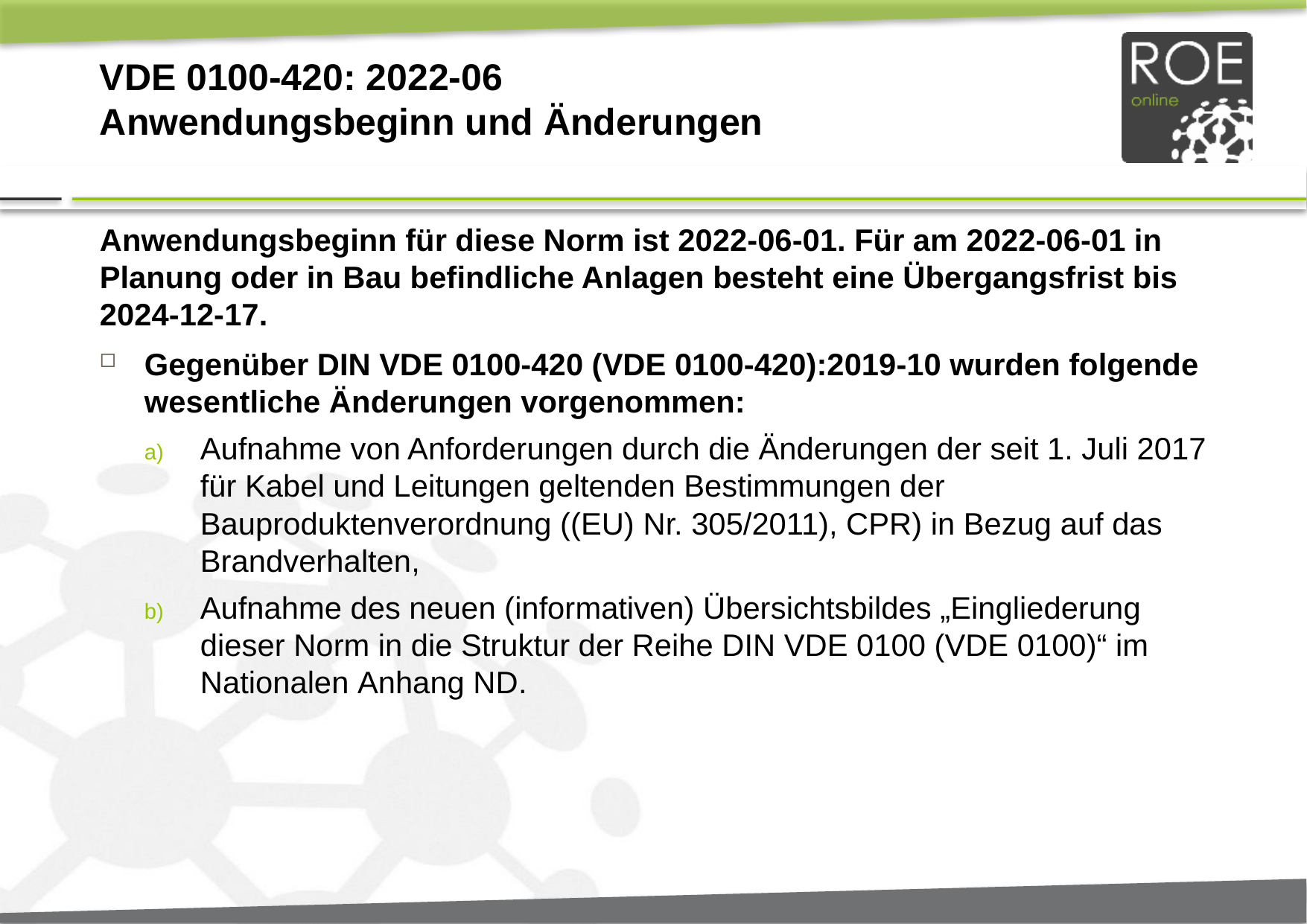

# VDE 0100-420: 2022-06 Anwendungsbeginn und Änderungen
Anwendungsbeginn für diese Norm ist 2022-06-01. Für am 2022-06-01 in Planung oder in Bau befindliche Anlagen besteht eine Übergangsfrist bis 2024-12-17.
Gegenüber DIN VDE 0100-420 (VDE 0100-420):2019-10 wurden folgende wesentliche Änderungen vorgenommen:
Aufnahme von Anforderungen durch die Änderungen der seit 1. Juli 2017 für Kabel und Leitungen geltenden Bestimmungen der Bauproduktenverordnung ((EU) Nr. 305/2011), CPR) in Bezug auf das Brandverhalten,
Aufnahme des neuen (informativen) Übersichtsbildes „Eingliederung dieser Norm in die Struktur der Reihe DIN VDE 0100 (VDE 0100)“ im Nationalen Anhang ND.